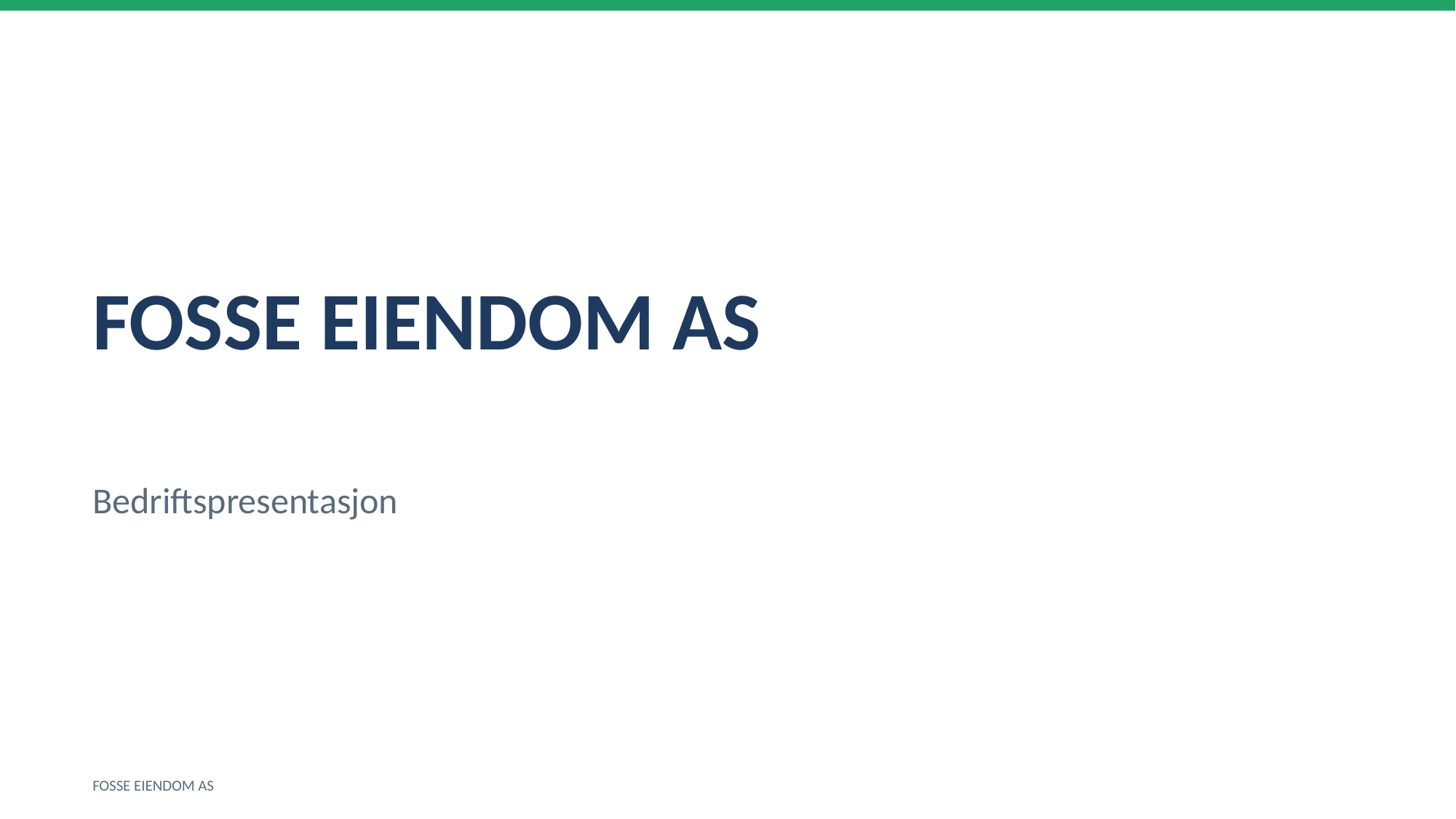

FOSSE EIENDOM AS
Bedriftspresentasjon
FOSSE EIENDOM AS